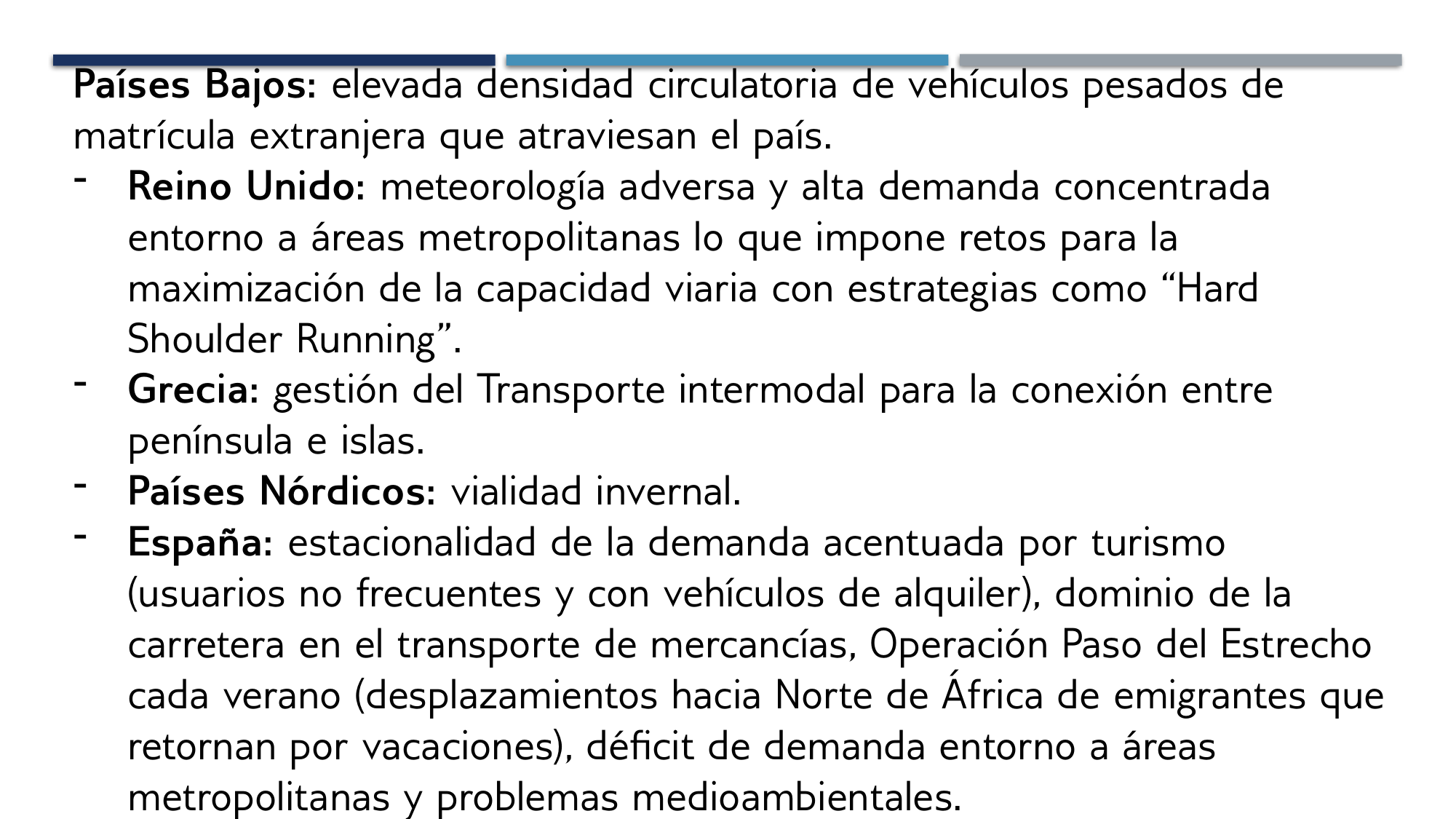

Países Bajos: elevada densidad circulatoria de vehículos pesados de matrícula extranjera que atraviesan el país.
Reino Unido: meteorología adversa y alta demanda concentrada entorno a áreas metropolitanas lo que impone retos para la maximización de la capacidad viaria con estrategias como “Hard Shoulder Running”.
Grecia: gestión del Transporte intermodal para la conexión entre península e islas.
Países Nórdicos: vialidad invernal.
España: estacionalidad de la demanda acentuada por turismo (usuarios no frecuentes y con vehículos de alquiler), dominio de la carretera en el transporte de mercancías, Operación Paso del Estrecho cada verano (desplazamientos hacia Norte de África de emigrantes que retornan por vacaciones), déficit de demanda entorno a áreas metropolitanas y problemas medioambientales.